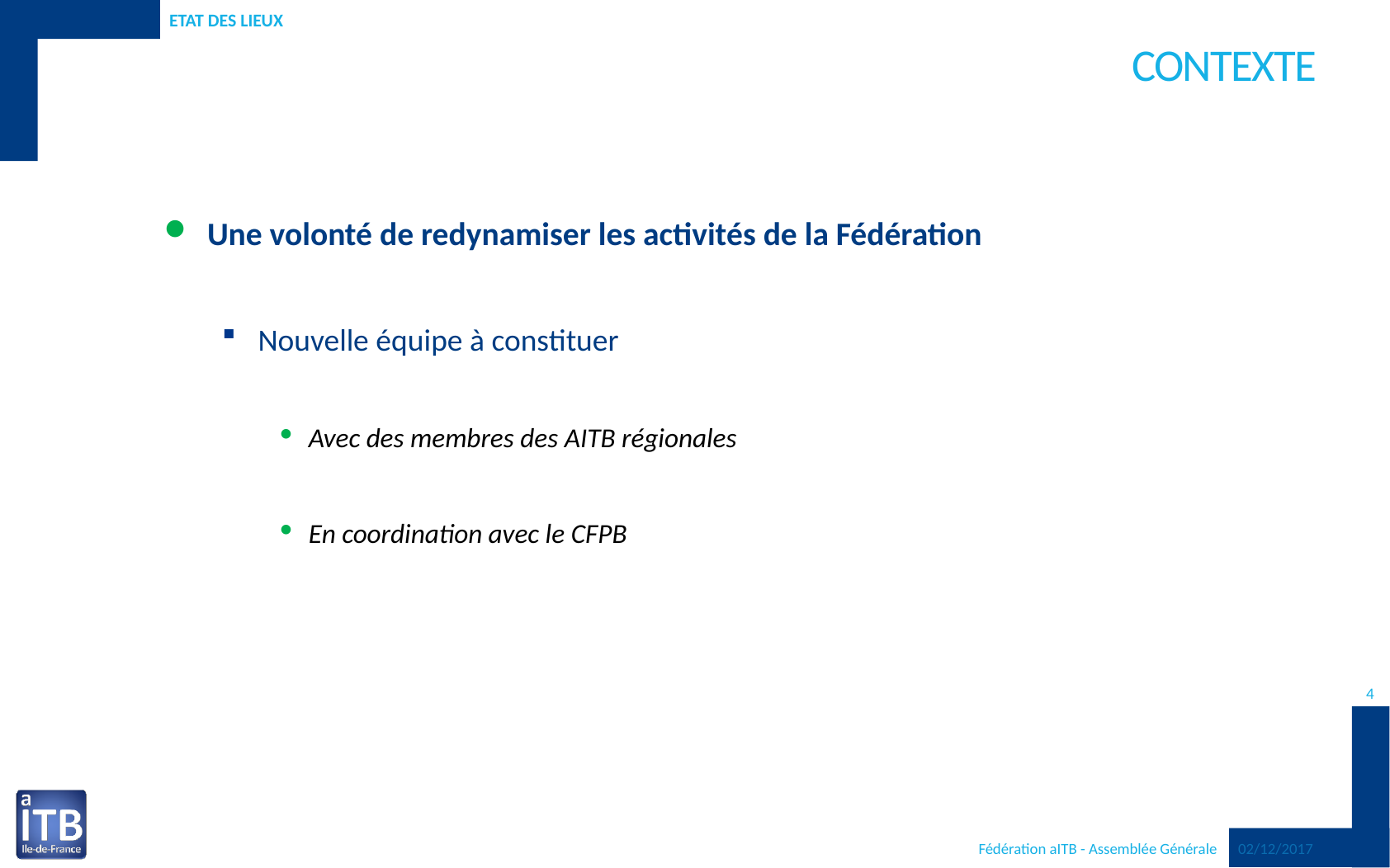

ETAT DES LIEUX
# CONTEXTE

Une volonté de redynamiser les activités de la Fédération

Nouvelle équipe à constituer

Avec des membres des AITB régionales

En coordination avec le CFPB

4
Fédération aITB - Assemblée Générale
02/12/2017